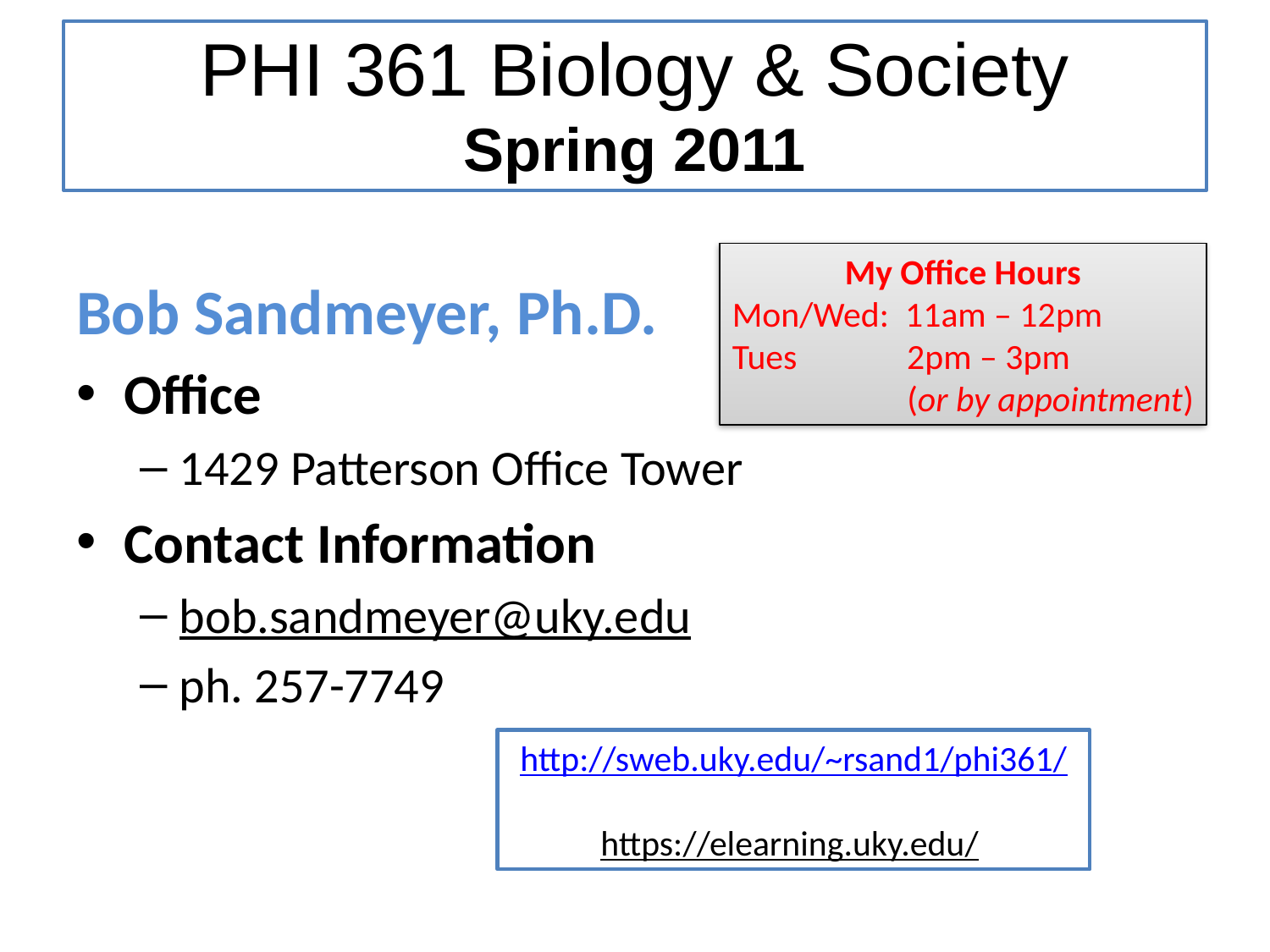

# PHI 361 Biology & Society Spring 2011
My Office Hours
Mon/Wed:  11am – 12pm
Tues	  2pm – 3pm
	  (or by appointment)
Bob Sandmeyer, Ph.D.
Office
1429 Patterson Office Tower
Contact Information
bob.sandmeyer@uky.edu
ph. 257-7749

http://sweb.uky.edu/~rsand1/phi361/

https://elearning.uky.edu/